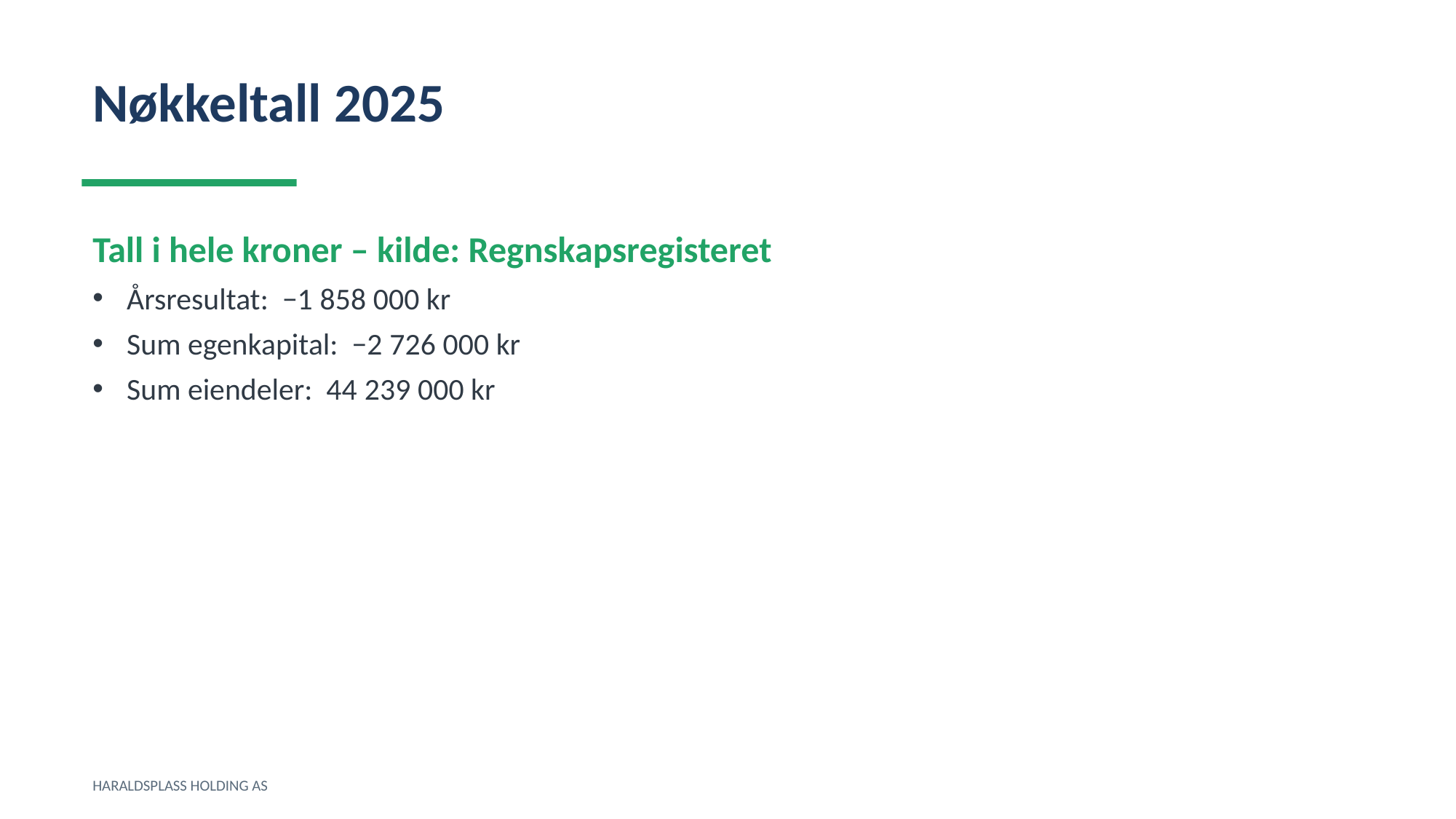

Nøkkeltall 2025

Tall i hele kroner – kilde: Regnskapsregisteret
Årsresultat:  −1 858 000 kr
Sum egenkapital:  −2 726 000 kr
Sum eiendeler:  44 239 000 kr
HARALDSPLASS HOLDING AS